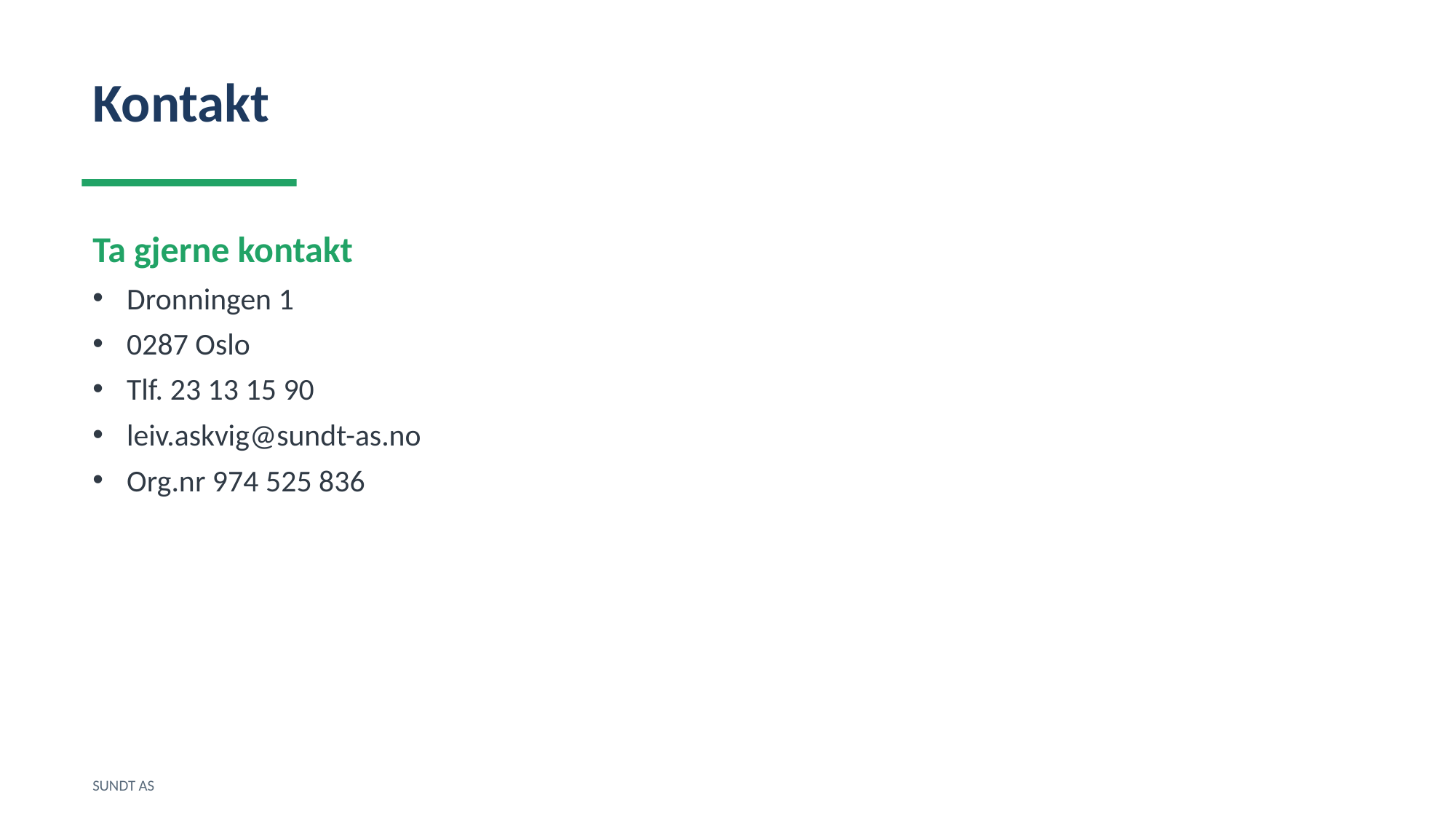

Kontakt

Ta gjerne kontakt
Dronningen 1
0287 Oslo
Tlf. 23 13 15 90
leiv.askvig@sundt-as.no
Org.nr 974 525 836
SUNDT AS